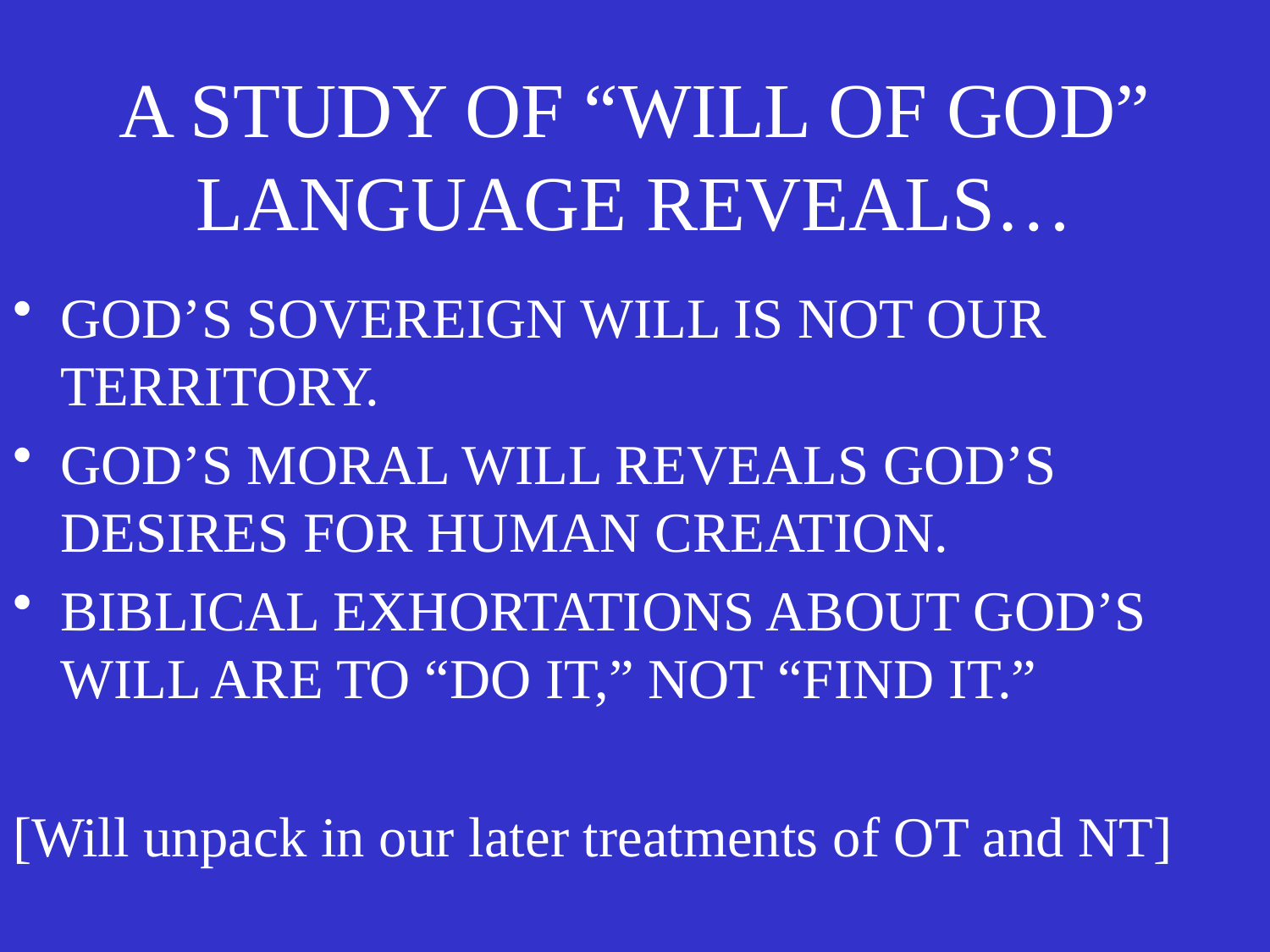

# A STUDY OF “WILL OF GOD” LANGUAGE REVEALS…
GOD’S SOVEREIGN WILL IS NOT OUR TERRITORY.
GOD’S MORAL WILL REVEALS GOD’S DESIRES FOR HUMAN CREATION.
BIBLICAL EXHORTATIONS ABOUT GOD’S WILL ARE TO “DO IT,” NOT “FIND IT.”

[Will unpack in our later treatments of OT and NT]